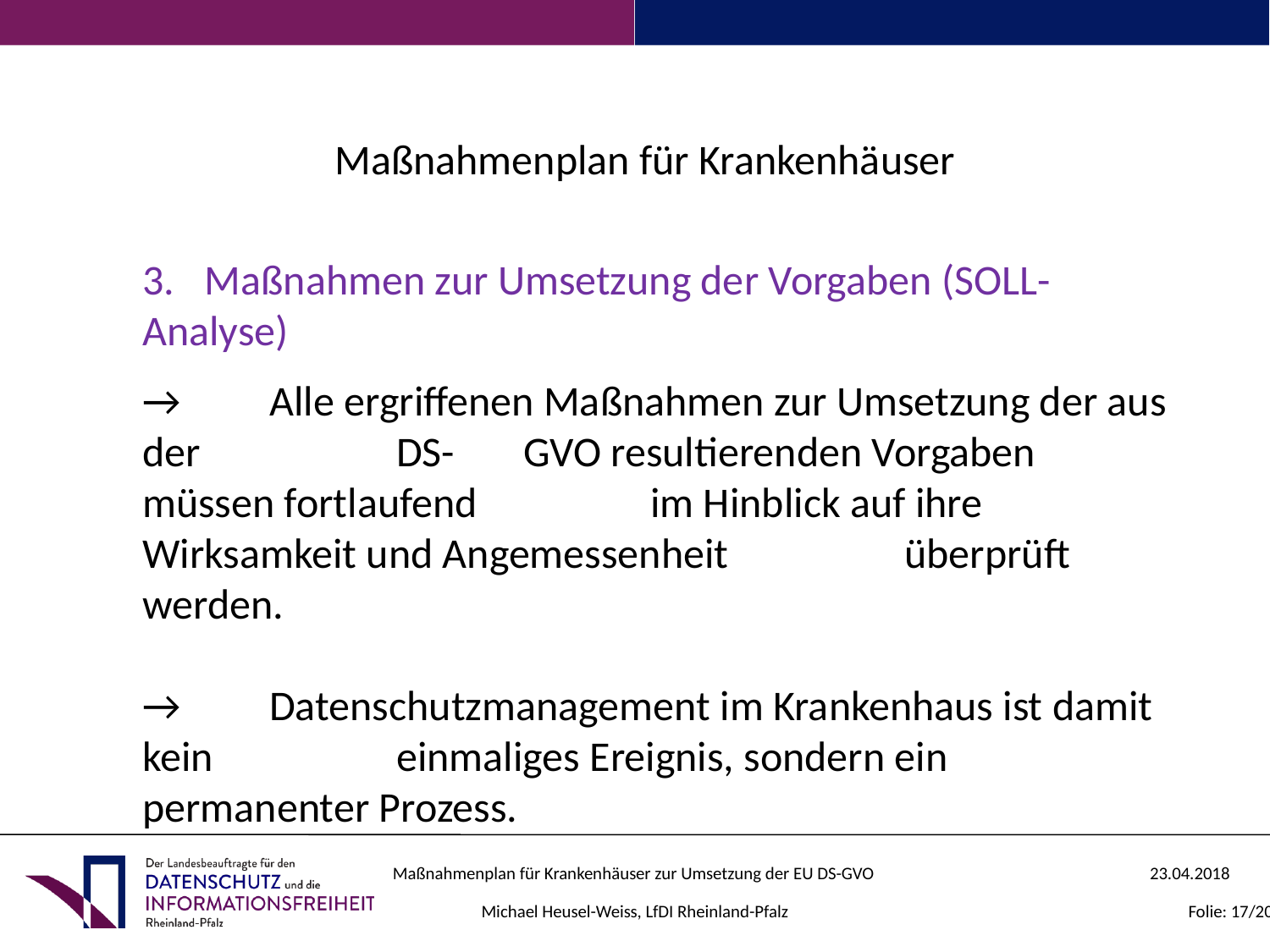

Maßnahmenplan für Krankenhäuser
3.	Maßnahmen zur Umsetzung der Vorgaben (SOLL-Analyse)
→	Alle ergriffenen Maßnahmen zur Umsetzung der aus der 		DS-	GVO resultierenden Vorgaben müssen fortlaufend 		im Hinblick auf ihre Wirksamkeit und Angemessenheit 		überprüft werden.

→ 	Datenschutzmanagement im Krankenhaus ist damit kein 		einmaliges Ereignis, sondern ein permanenter Prozess.